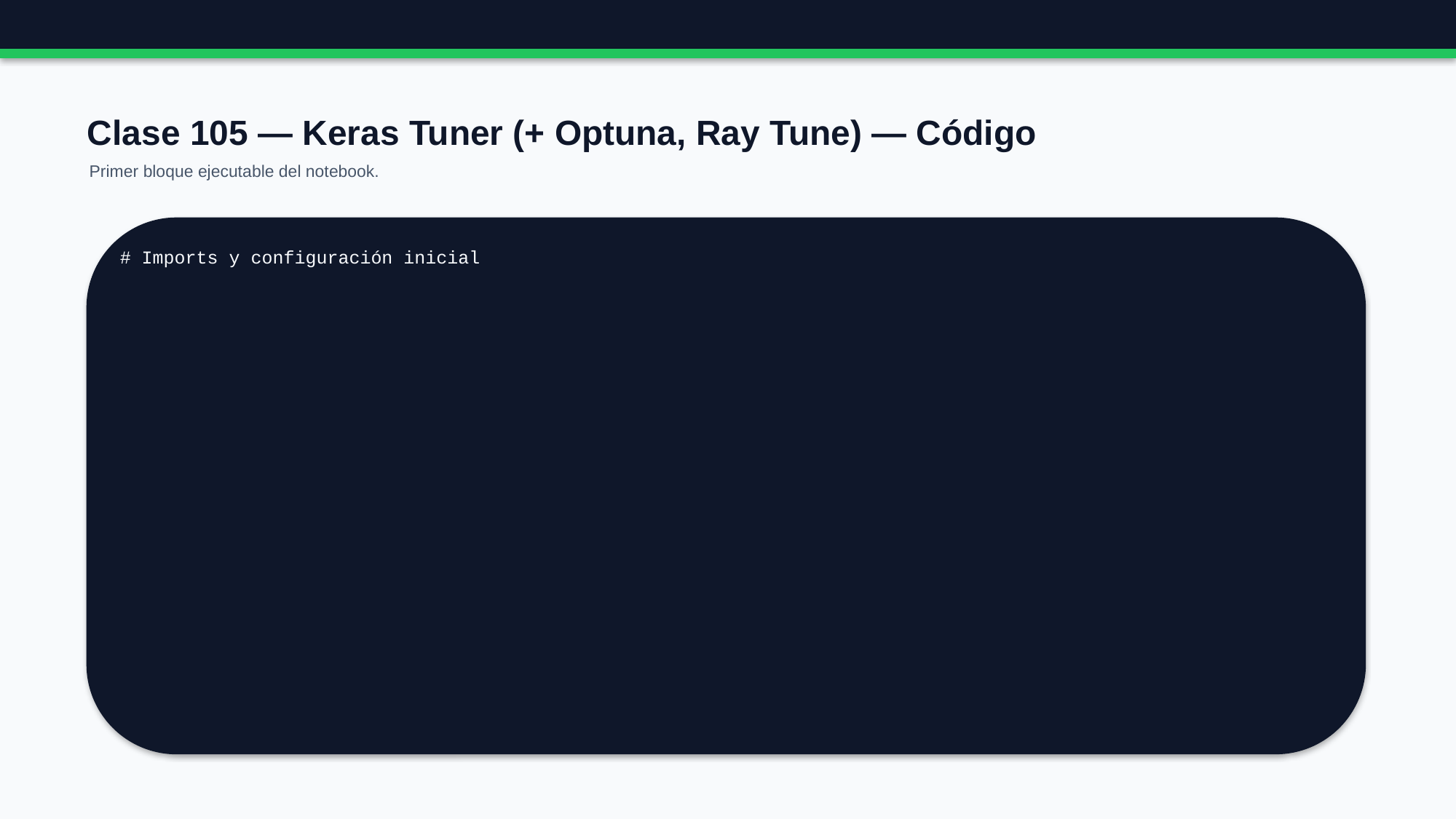

Clase 105 — Keras Tuner (+ Optuna, Ray Tune) — Código
Primer bloque ejecutable del notebook.

# Imports y configuración inicial